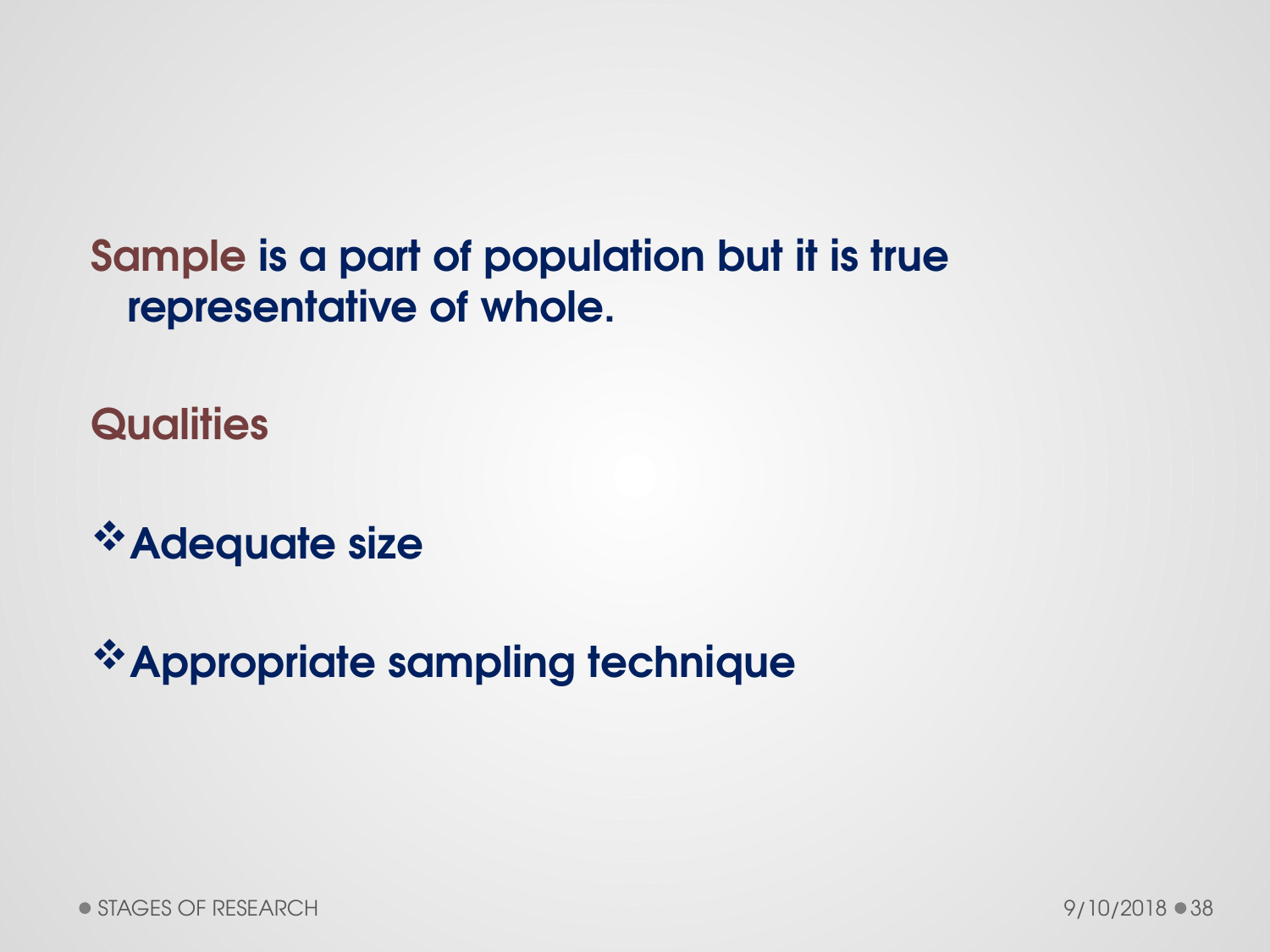

# Sample – Qualities
Sample is a part of population but it is true representative of whole.

Qualities

Adequate size

Appropriate sampling technique

STAGES OF RESEARCH
9/10/2018
38